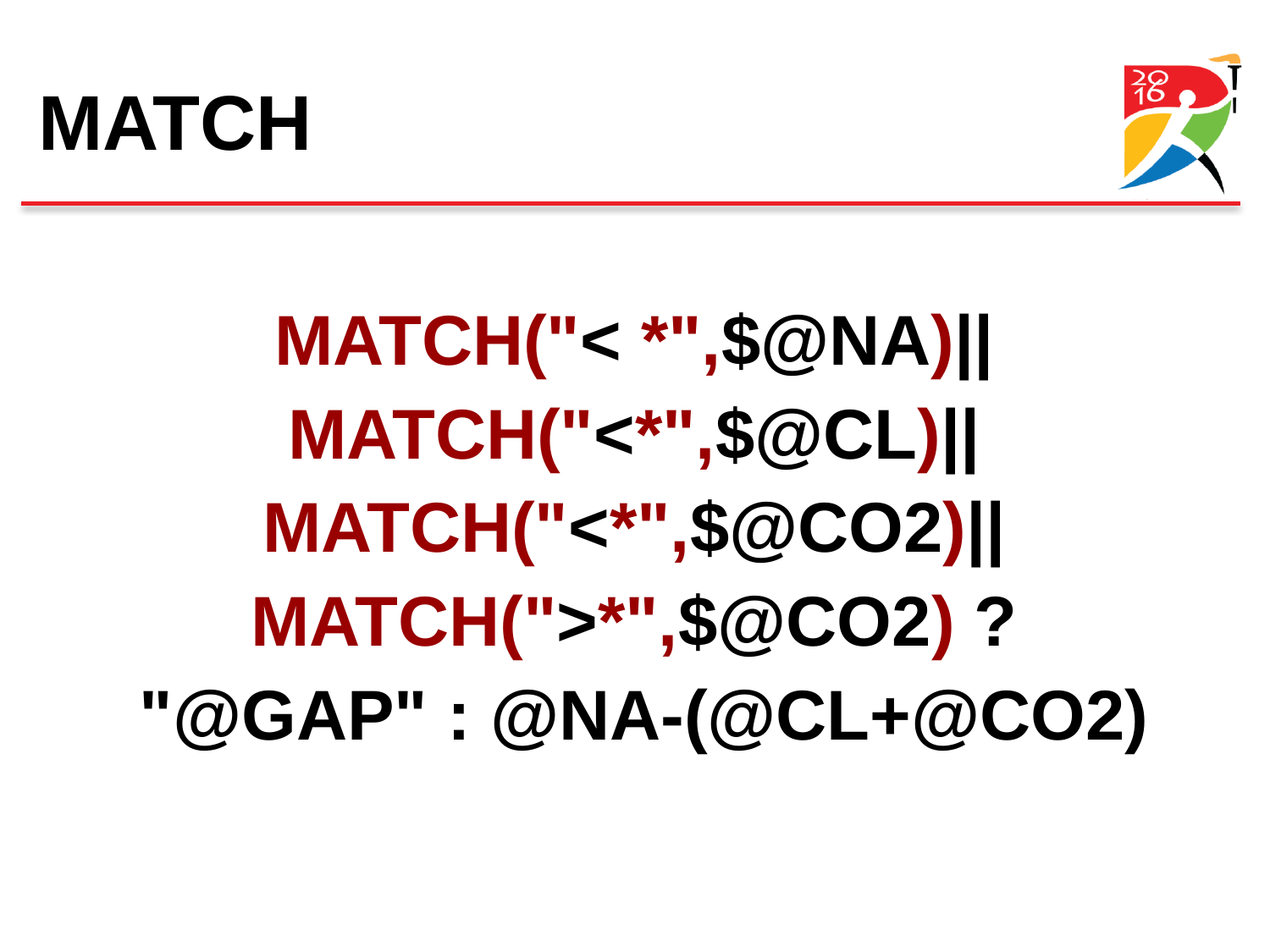

# MATCH

MATCH("< *",$@NA)||
MATCH("<*",$@CL)||
MATCH("<*",$@CO2)||
MATCH(">*",$@CO2) ?
 "@GAP" : @NA-(@CL+@CO2)